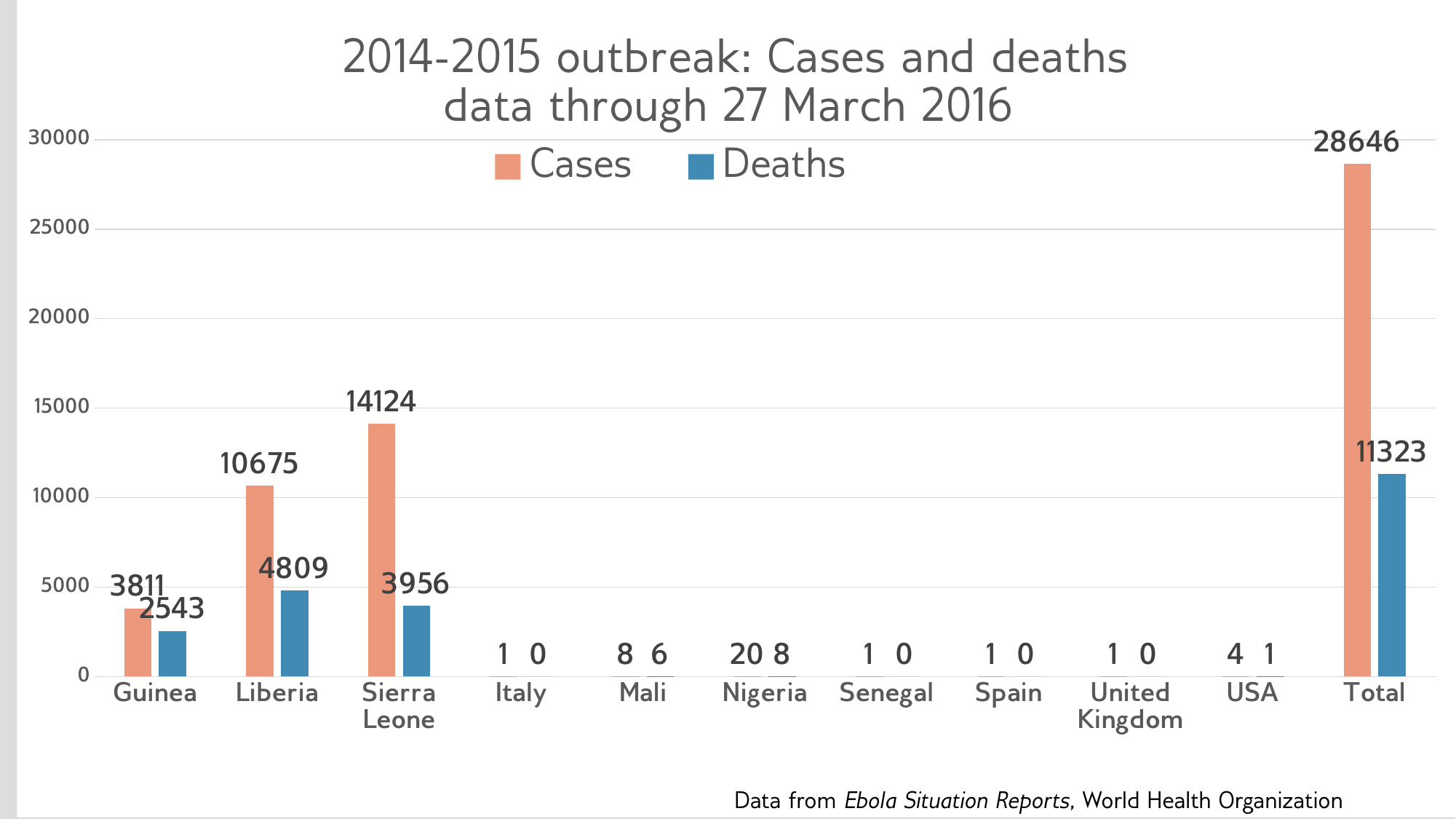

### Chart: 2014-2015 outbreak: Cases and deaths
data through 27 March 2016

| Category | Cases | Deaths |
|---|---|---|
| Guinea | 3811.0 | 2543.0 |
| Liberia | 10675.0 | 4809.0 |
| Sierra Leone | 14124.0 | 3956.0 |
| Italy | 1.0 | 0.0 |
| Mali | 8.0 | 6.0 |
| Nigeria | 20.0 | 8.0 |
| Senegal | 1.0 | 0.0 |
| Spain | 1.0 | 0.0 |
| United Kingdom | 1.0 | 0.0 |
| USA | 4.0 | 1.0 |
| Total | 28646.0 | 11323.0 |
Data from Ebola Situation Reports, World Health Organization